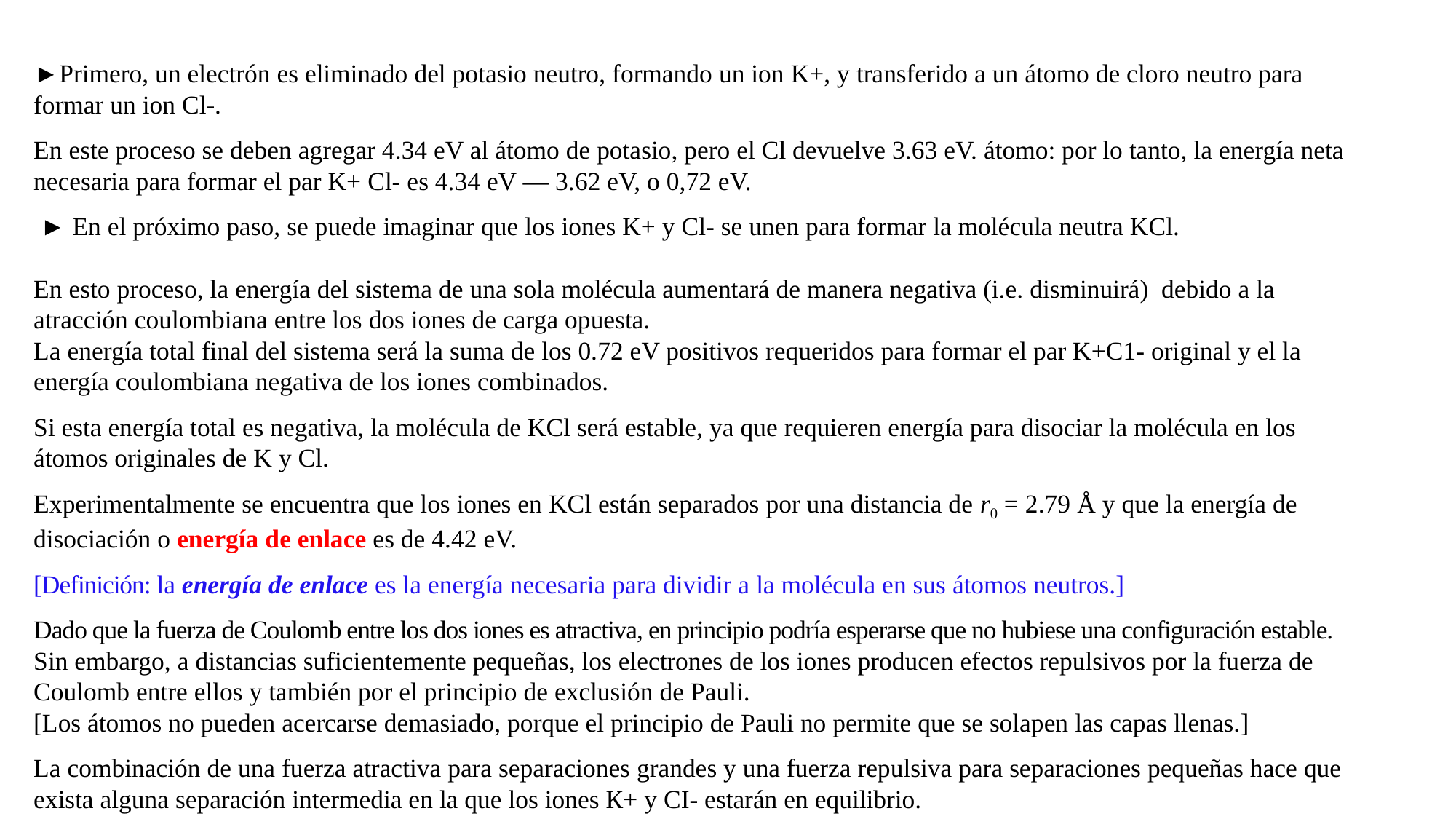

►Primero, un electrón es eliminado del potasio neutro, formando un ion K+, y transferido a un átomo de cloro neutro para formar un ion Cl-.

En este proceso se deben agregar 4.34 eV al átomo de potasio, pero el Cl devuelve 3.63 eV. átomo: por lo tanto, la energía neta necesaria para formar el par K+ Сl- es 4.34 eV — 3.62 eV, o 0,72 eV.
 ► En el próximo paso, se puede imaginar que los iones K+ y Сl- se unen para formar la molécula neutra KCl.

En esto proceso, la energía del sistema de una sola molécula aumentará de manera negativa (i.e. disminuirá)  debido a la atracción coulombiana entre los dos iones de carga opuesta.
La energía total final del sistema será la suma de los 0.72 eV positivos requeridos para formar el par K+C1- original y el la energía coulombiana negativa de los iones combinados.

Si esta energía total es negativa, la molécula de KCl será estable, ya que requieren energía para disociar la molécula en los átomos originales de K y Cl.

Experimentalmente se encuentra que los iones en KCl están separados por una distancia de r0 = 2.79 Å y que la energía de disociación o energía de enlace es de 4.42 eV.

[Definición: la energía de enlace es la energía necesaria para dividir a la molécula en sus átomos neutros.]

Dado que la fuerza de Coulomb entre los dos iones es atractiva, en principio podría esperarse que no hubiese una configuración estable.
Sin embargo, a distancias suficientemente pequeñas, los electrones de los iones producen efectos repulsivos por la fuerza de Coulomb entre ellos y también por el principio de exclusión de Pauli.
[Los átomos no pueden acercarse demasiado, porque el principio de Pauli no permite que se solapen las capas llenas.]

La combinación de una fuerza atractiva para separaciones grandes y una fuerza repulsiva para separaciones pequeñas hace que exista alguna separación intermedia en la que los iones К+ y CI- estarán en equilibrio.